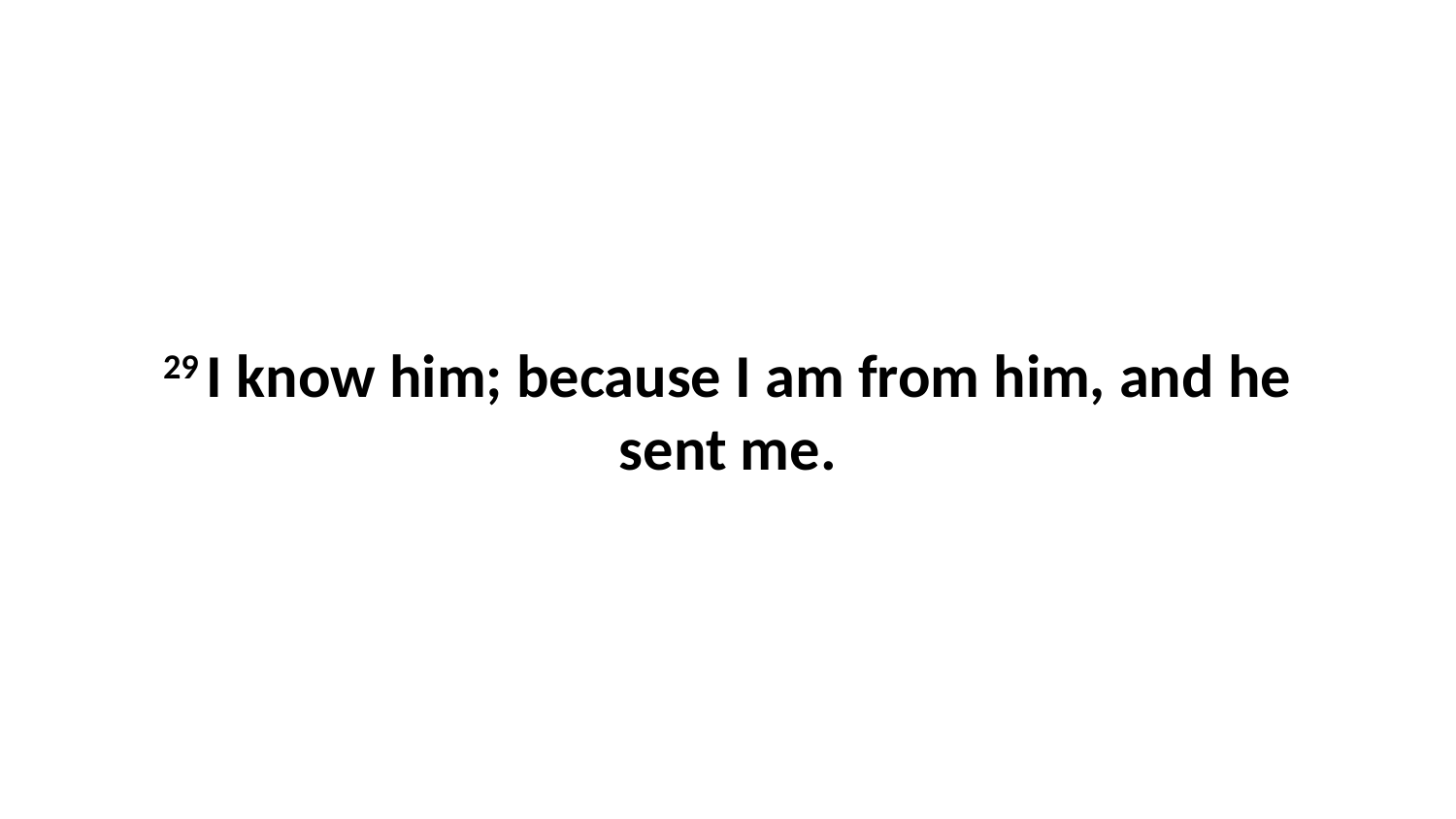

29 I know him; because I am from him, and he sent me.